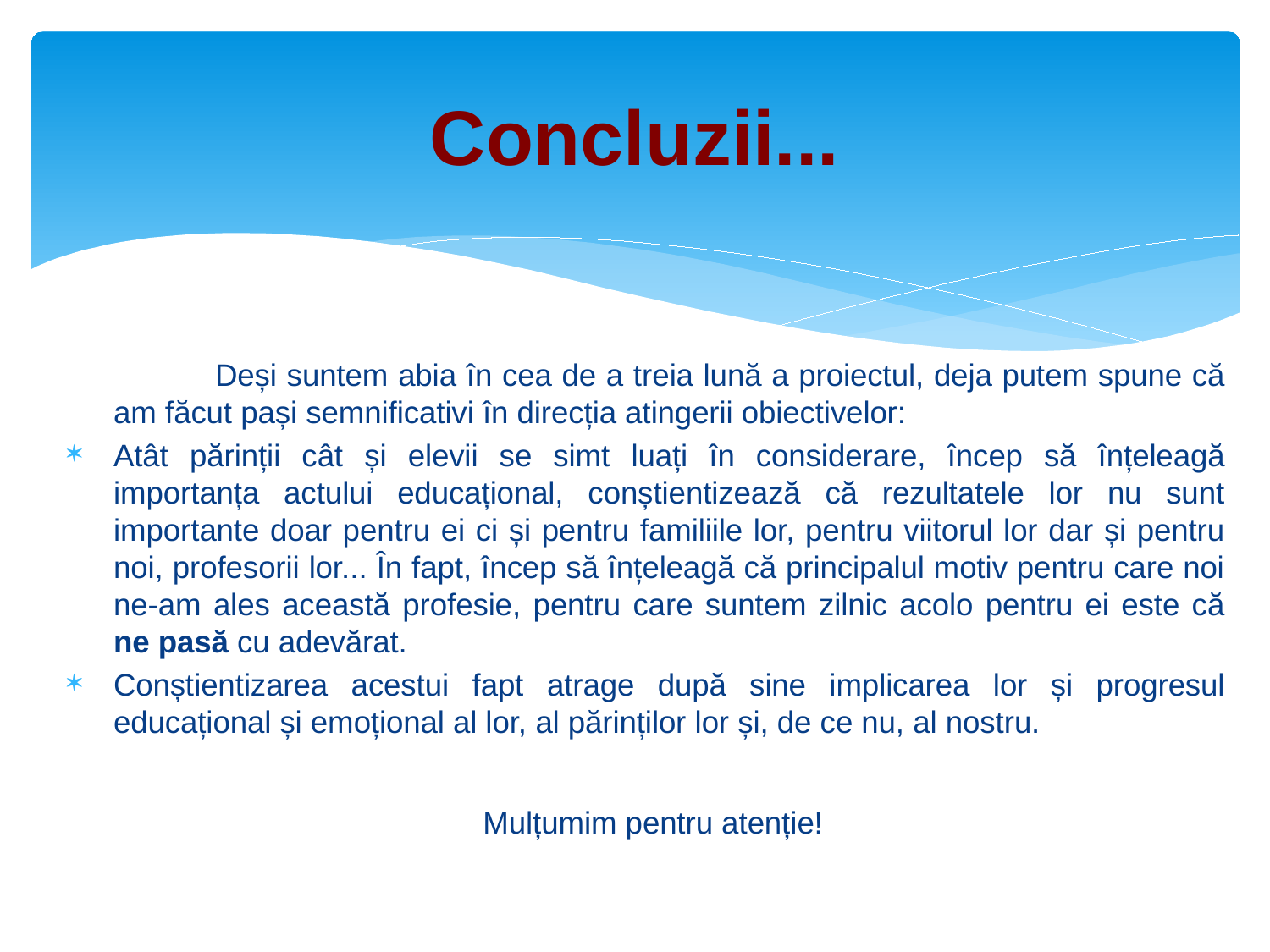

# Concluzii...
		Deși suntem abia în cea de a treia lună a proiectul, deja putem spune că am făcut pași semnificativi în direcția atingerii obiectivelor:
Atât părinții cât și elevii se simt luați în considerare, încep să înțeleagă importanța actului educațional, conștientizează că rezultatele lor nu sunt importante doar pentru ei ci și pentru familiile lor, pentru viitorul lor dar și pentru noi, profesorii lor... În fapt, încep să înțeleagă că principalul motiv pentru care noi ne-am ales această profesie, pentru care suntem zilnic acolo pentru ei este că ne pasă cu adevărat.
Conștientizarea acestui fapt atrage după sine implicarea lor și progresul educațional și emoțional al lor, al părinților lor și, de ce nu, al nostru.

Mulțumim pentru atenție!